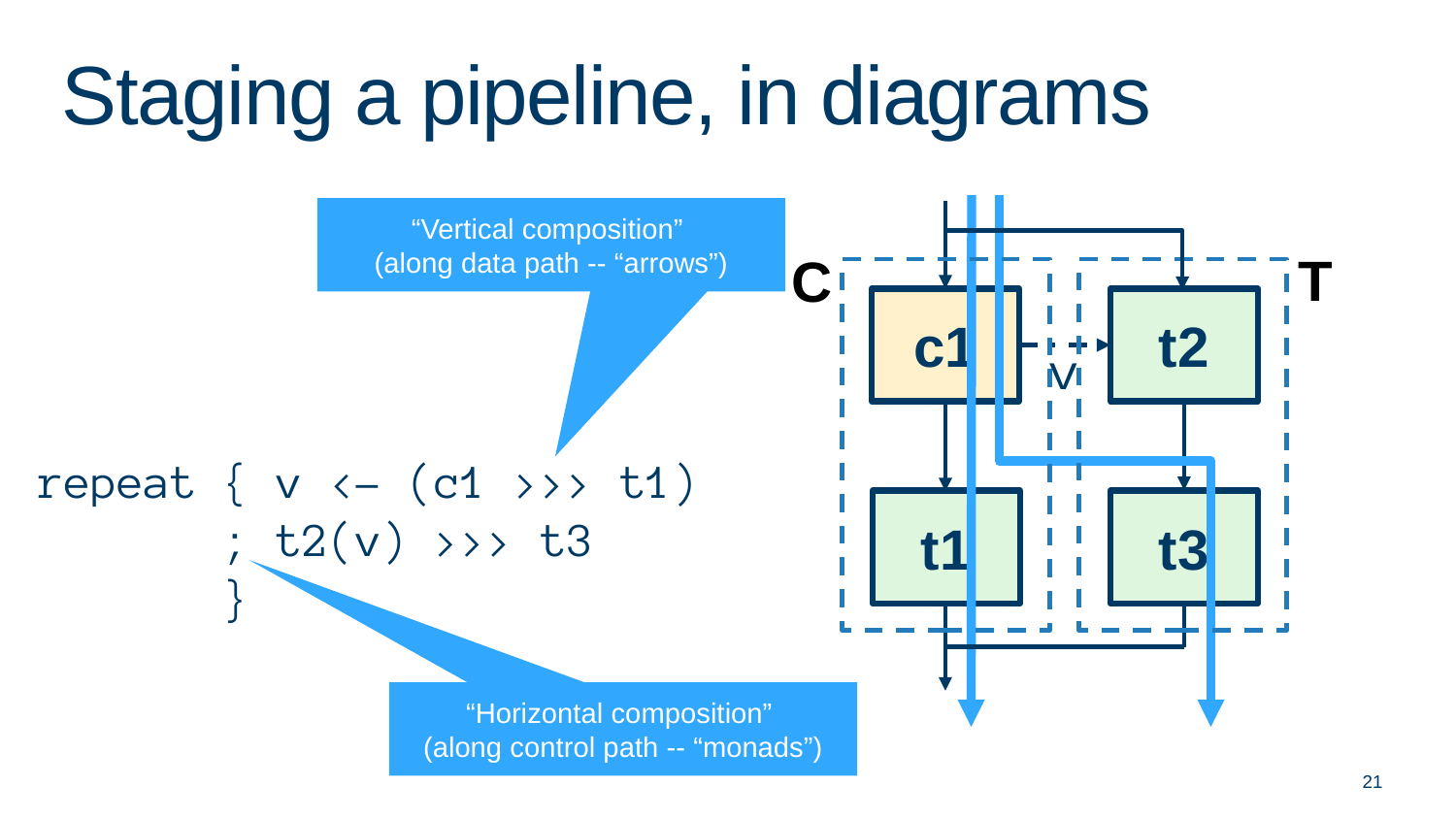

# Staging a pipeline, in diagrams

“Vertical composition”
(along data path -- “arrows”)
T
C

c1
t2
v
repeat { v <- (c1 >>> t1)
       ; t2(v) >>> t3
       }
t1
t3
“Horizontal composition”
(along control path -- “monads”)
21